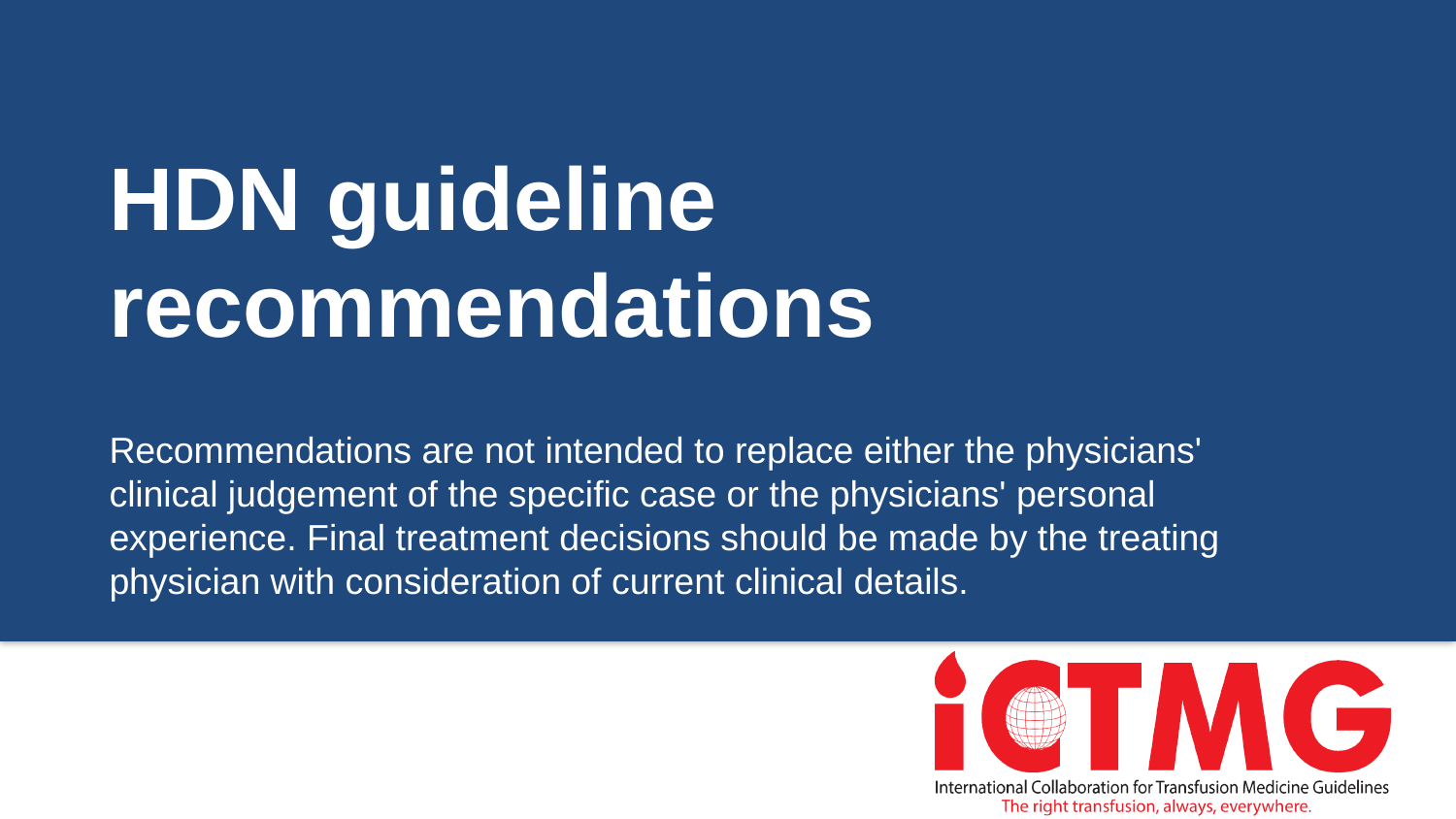

# HDN guideline  recommendations
Recommendations are not intended to replace either the physicians' clinical judgement of the specific case or the physicians' personal experience. Final treatment decisions should be made by the treating physician with consideration of current clinical details.